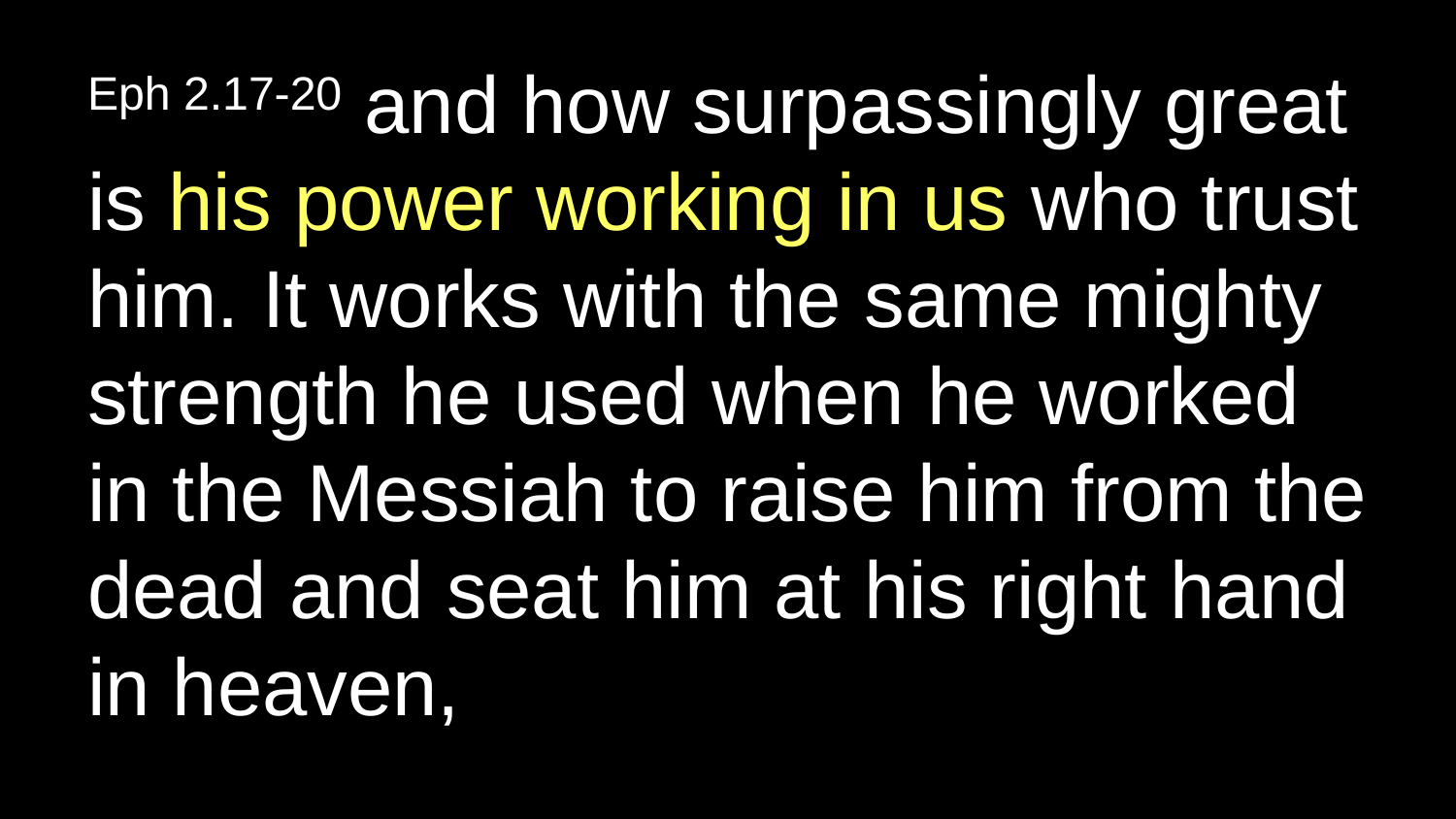

Eph 2.17-20 and how surpassingly great is his power working in us who trust him. It works with the same mighty strength he used when he worked in the Messiah to raise him from the dead and seat him at his right hand in heaven,